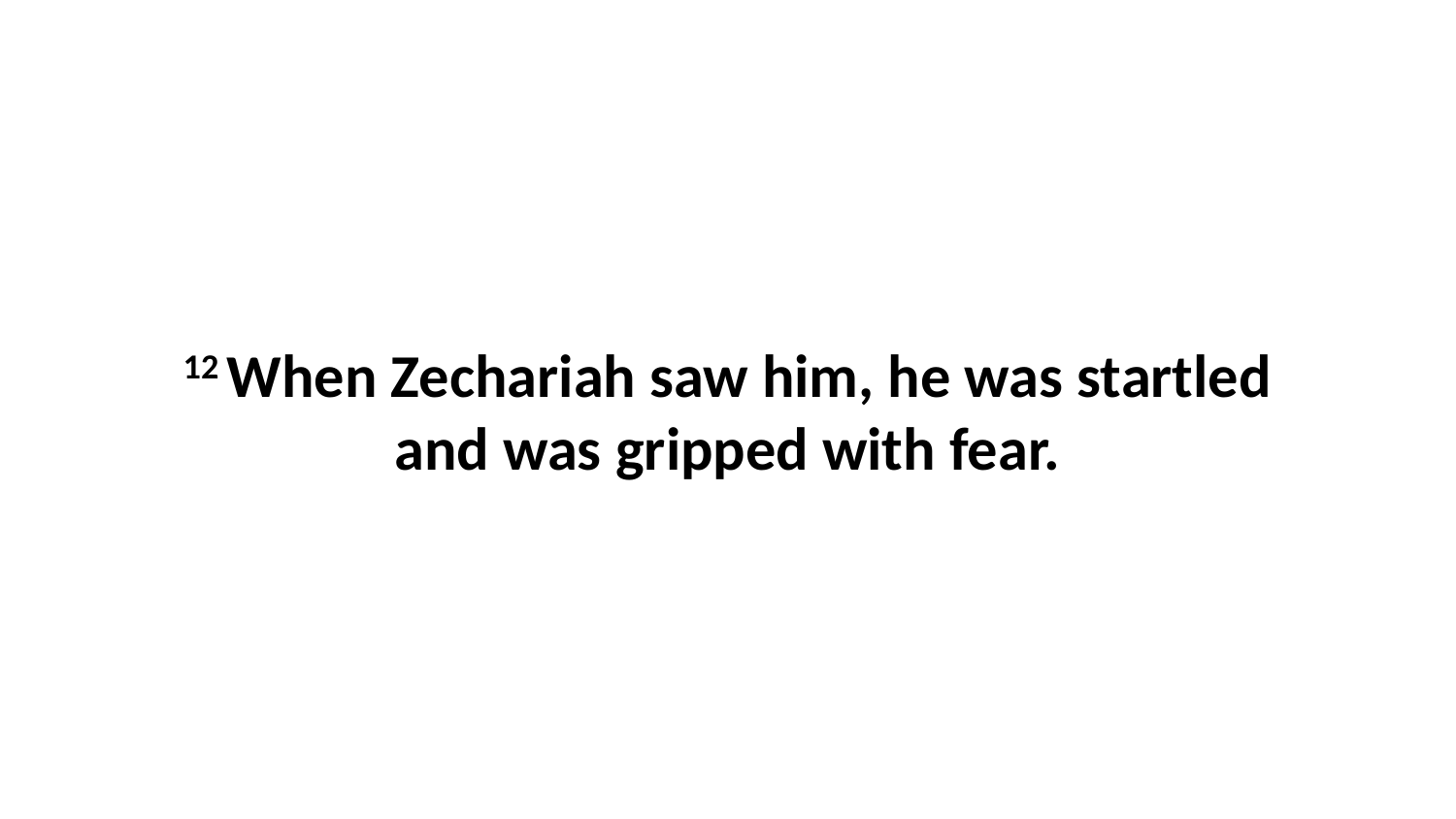

12 When Zechariah saw him, he was startled and was gripped with fear.